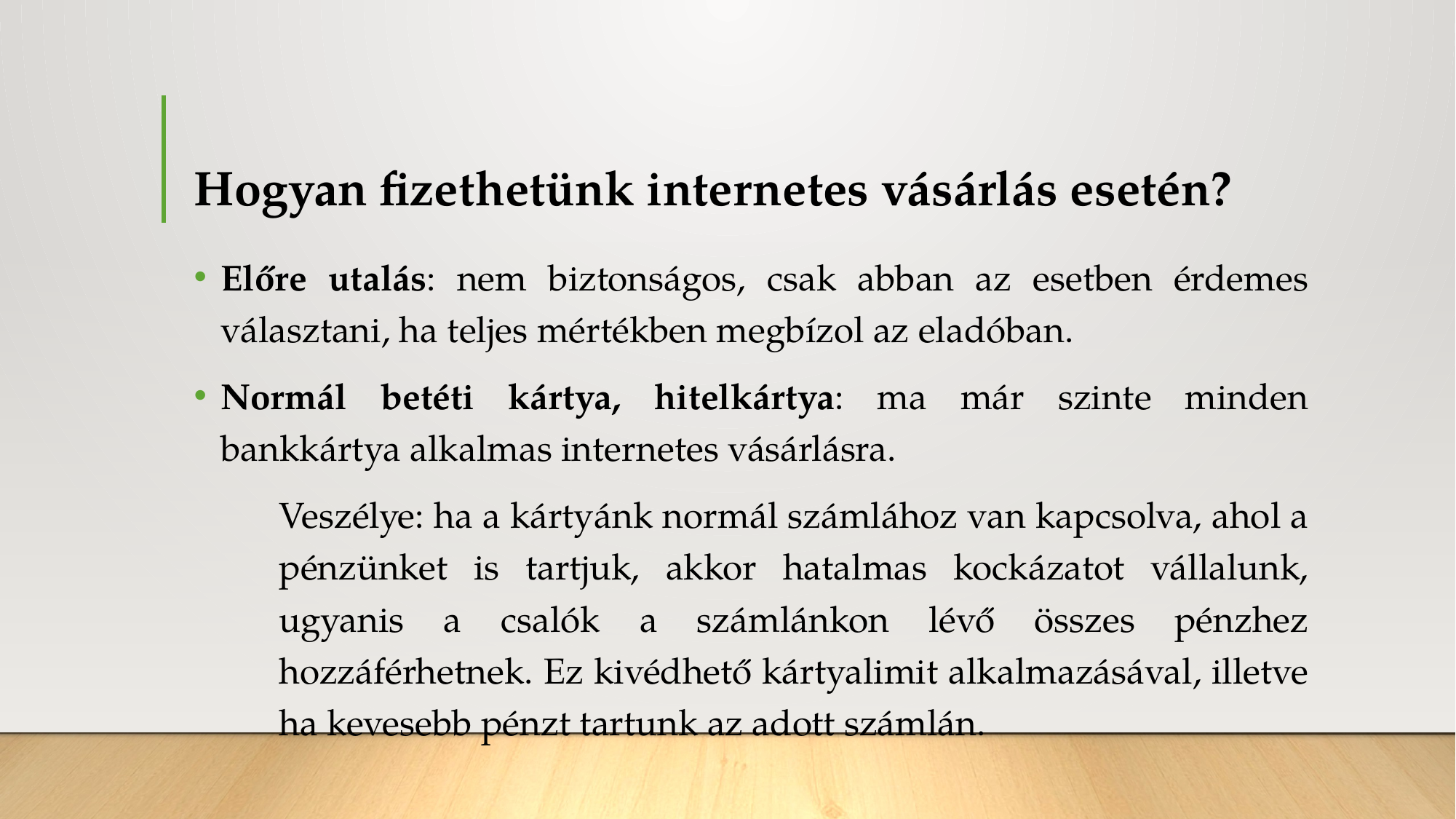

# Hogyan fizethetünk internetes vásárlás esetén?
Előre utalás: nem biztonságos, csak abban az esetben érdemes választani, ha teljes mértékben megbízol az eladóban.
Normál betéti kártya, hitelkártya: ma már szinte minden bankkártya alkalmas internetes vásárlásra.
Veszélye: ha a kártyánk normál számlához van kapcsolva, ahol a pénzünket is tartjuk, akkor hatalmas kockázatot vállalunk, ugyanis a csalók a számlánkon lévő összes pénzhez hozzáférhetnek. Ez kivédhető kártyalimit alkalmazásával, illetve ha kevesebb pénzt tartunk az adott számlán.